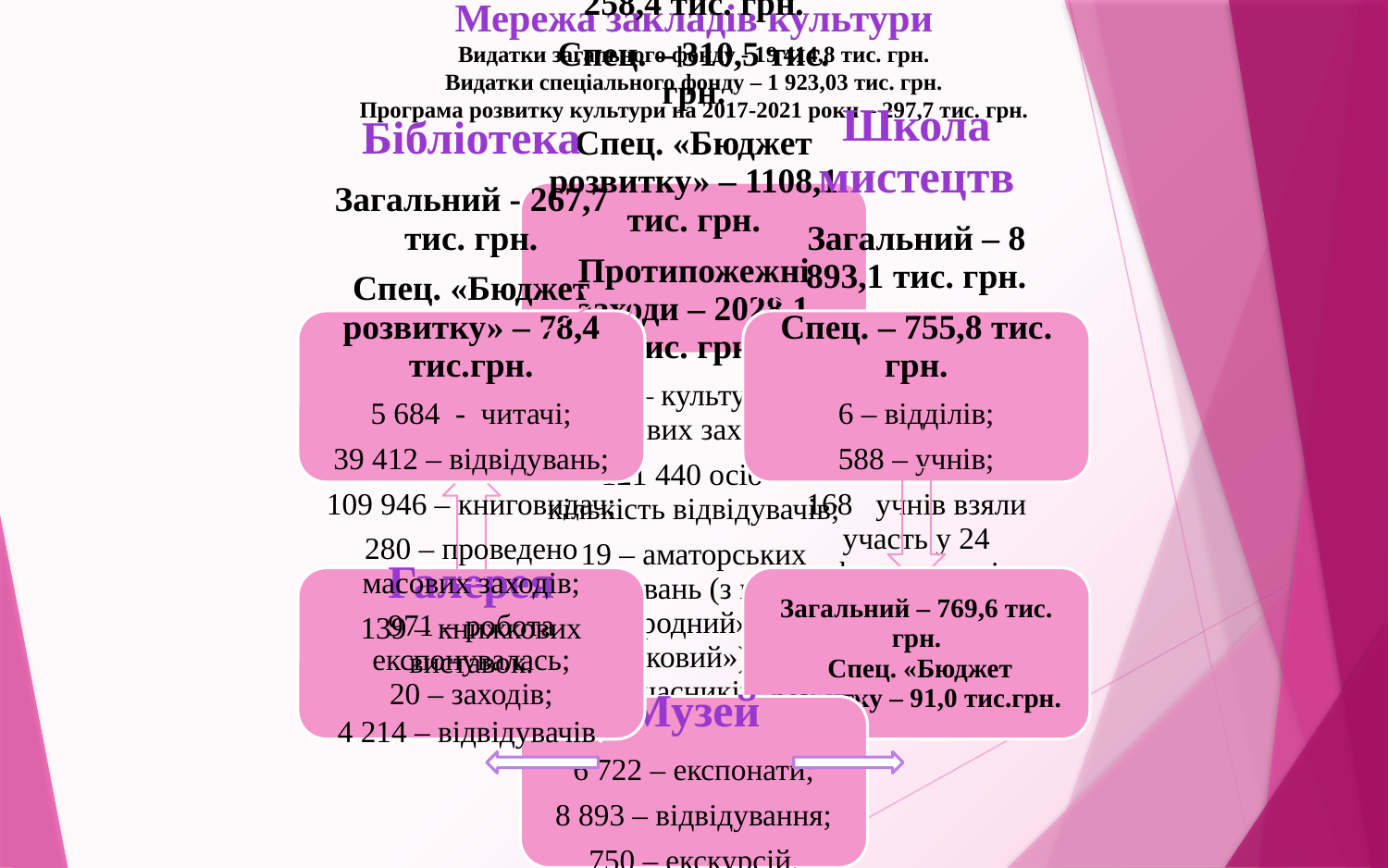

# Мережа закладів культури Видатки загального фонду - 19 414,8 тис. грн. Видатки спеціального фонду – 1 923,03 тис. грн. Програма розвитку культури на 2017-2021 роки – 297,7 тис. грн.
Школа мистецтв
6 – відділів;
588 – учнів;
Музей
6 722 – експонати;
8 893 – відвідування;
Галерея
20 – заходів;
4 214 – відвідувачів.
Бібліотека
Загальний - 267,7 тис. грн.
5 684  -  читачі;
39 412 – відвідувань;
109 946 – книговидач;